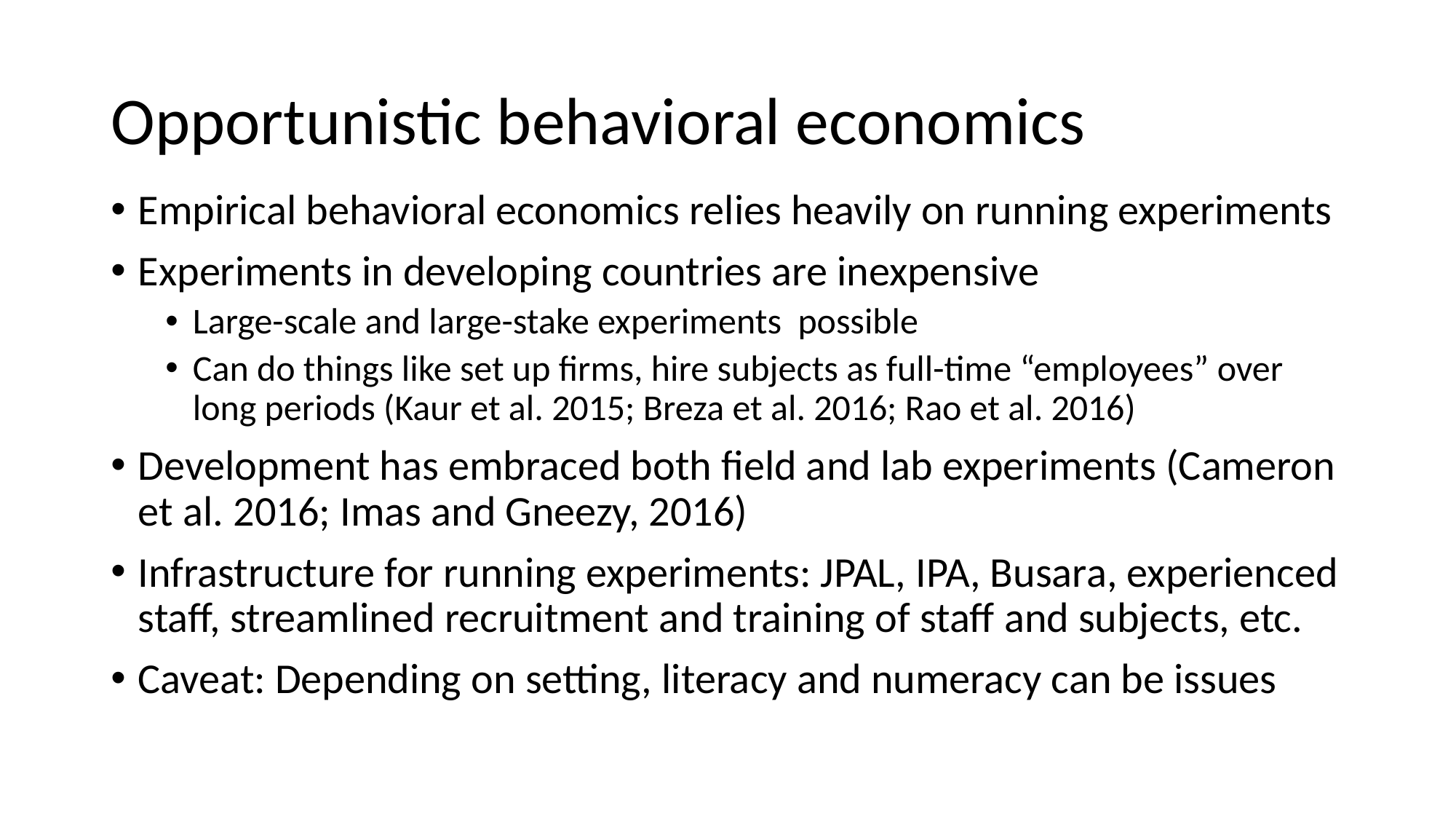

# Opportunistic behavioral economics
Empirical behavioral economics relies heavily on running experiments
Experiments in developing countries are inexpensive
Large-scale and large-stake experiments  possible
Can do things like set up firms, hire subjects as full-time “employees” over long periods (Kaur et al. 2015; Breza et al. 2016; Rao et al. 2016)
Development has embraced both field and lab experiments (Cameron et al. 2016; Imas and Gneezy, 2016)
Infrastructure for running experiments: JPAL, IPA, Busara, experienced staff, streamlined recruitment and training of staff and subjects, etc.
Caveat: Depending on setting, literacy and numeracy can be issues